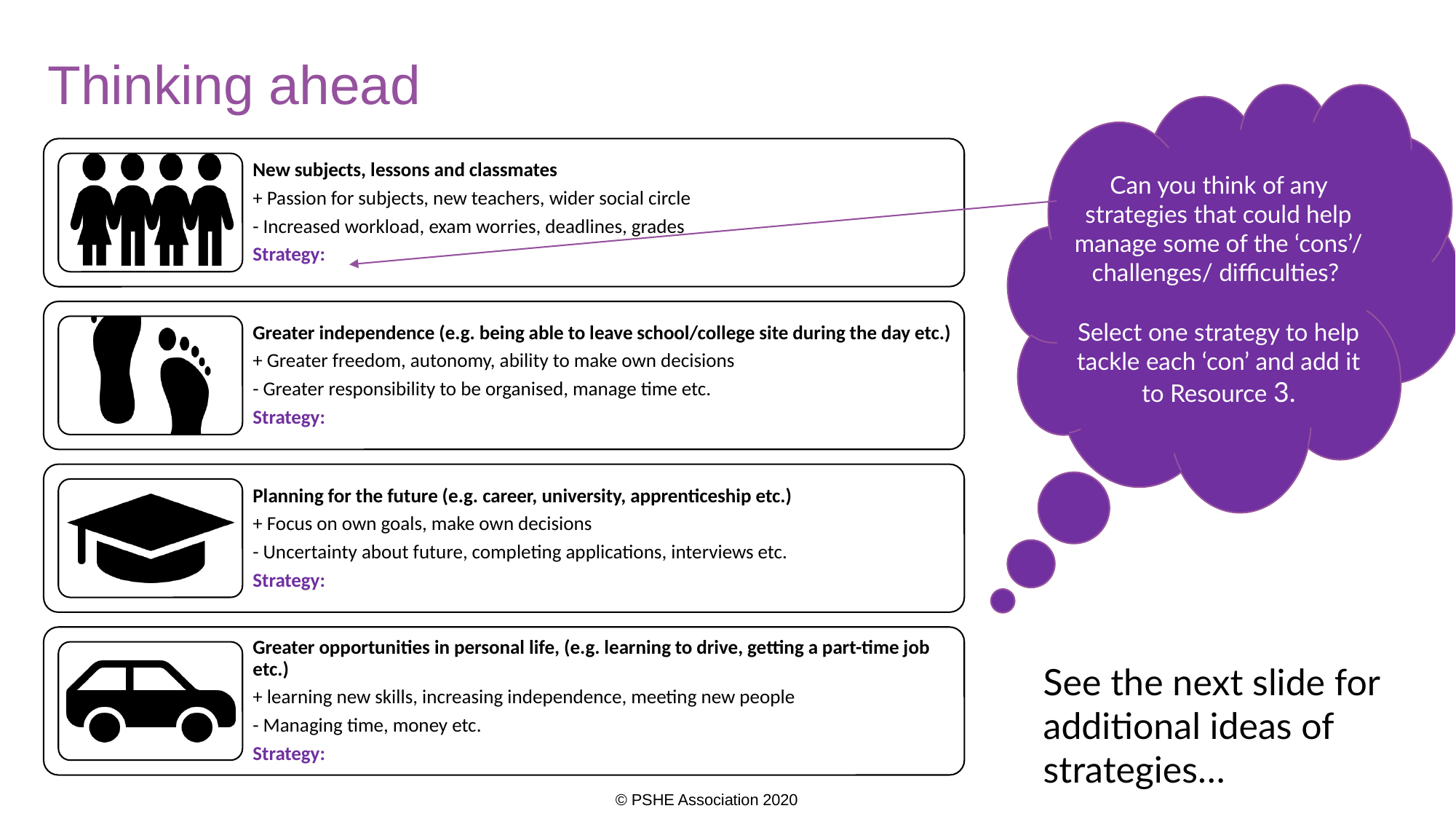

Thinking ahead
Can you think of any strategies that could help manage some of the ‘cons’/ challenges/ difficulties?

Select one strategy to help tackle each ‘con’ and add it to Resource 3.
New subjects, lessons and classmates
+ Passion for subjects, new teachers, wider social circle
- Increased workload, exam worries, deadlines, grades
Strategy:
Greater independence (e.g. being able to leave school/college site during the day etc.)
+ Greater freedom, autonomy, ability to make own decisions
- Greater responsibility to be organised, manage time etc.
Strategy:
Planning for the future (e.g. career, university, apprenticeship etc.)
+ Focus on own goals, make own decisions
- Uncertainty about future, completing applications, interviews etc.
Strategy:
Greater opportunities in personal life, (e.g. learning to drive, getting a part-time job etc.)
+ learning new skills, increasing independence, meeting new people
- Managing time, money etc.
Strategy:
See the next slide for additional ideas of strategies…
© PSHE Association 2020